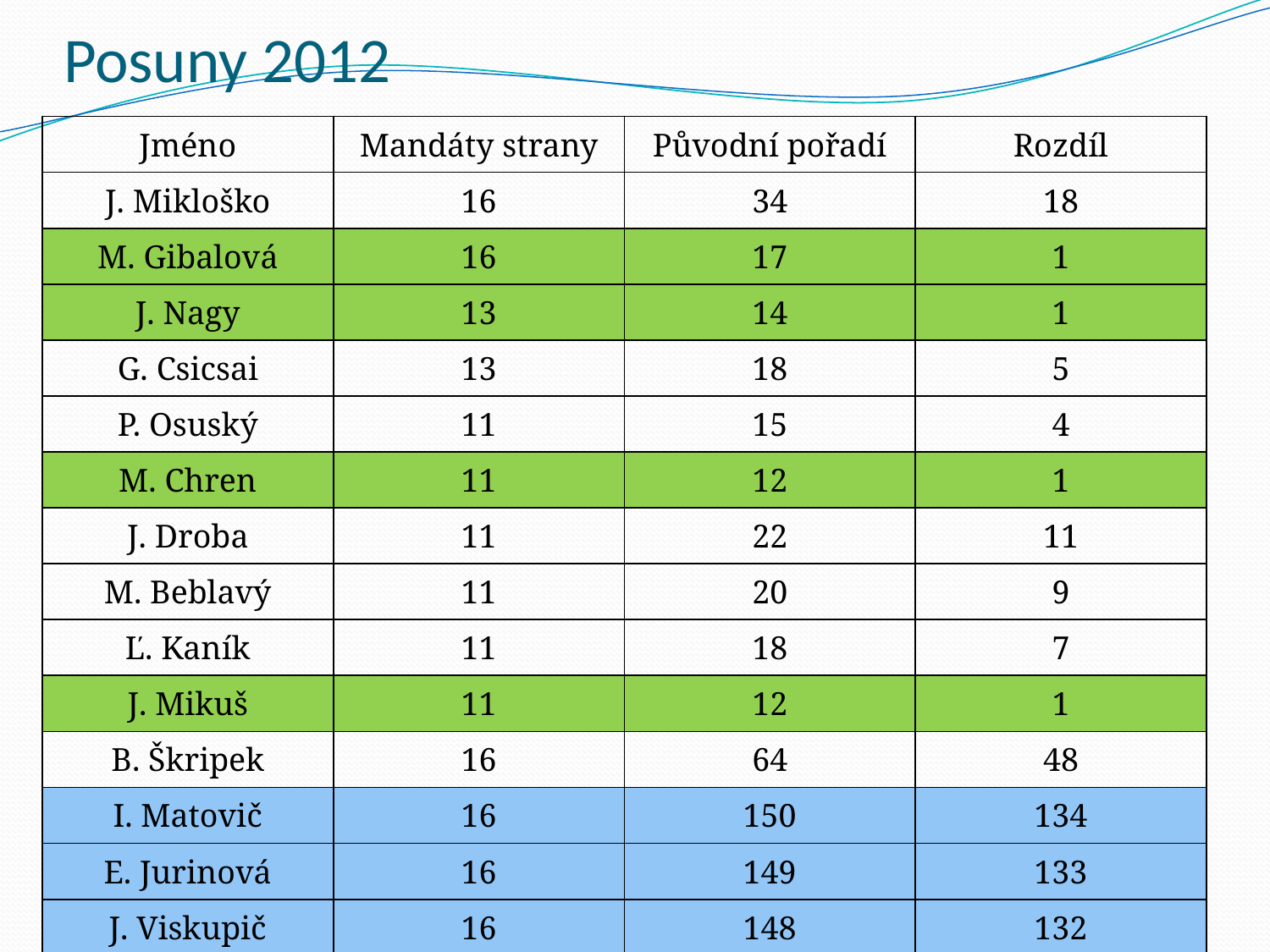

# Posuny 2012
| Jméno | Mandáty strany | Původní pořadí | Rozdíl |
| --- | --- | --- | --- |
| J. Mikloško | 16 | 34 | 18 |
| M. Gibalová | 16 | 17 | 1 |
| J. Nagy | 13 | 14 | 1 |
| G. Csicsai | 13 | 18 | 5 |
| P. Osuský | 11 | 15 | 4 |
| M. Chren | 11 | 12 | 1 |
| J. Droba | 11 | 22 | 11 |
| M. Beblavý | 11 | 20 | 9 |
| Ľ. Kaník | 11 | 18 | 7 |
| J. Mikuš | 11 | 12 | 1 |
| B. Škripek | 16 | 64 | 48 |
| I. Matovič | 16 | 150 | 134 |
| E. Jurinová | 16 | 149 | 133 |
| J. Viskupič | 16 | 148 | 132 |
| M. Fecko | 16 | 147 | 131 |